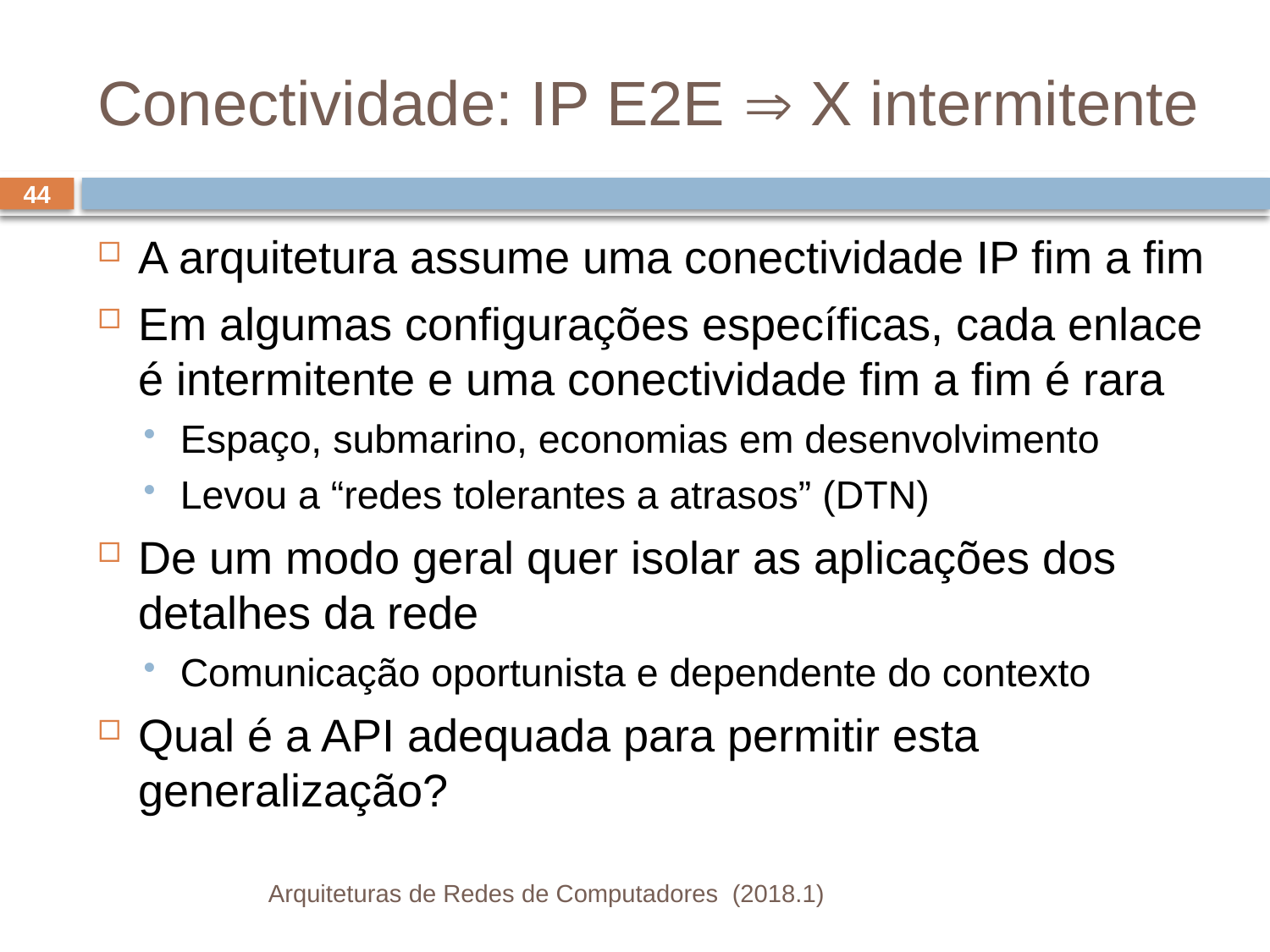

# Conectividade: IP E2E ⇒ X intermitente
44
A arquitetura assume uma conectividade IP fim a fim
Em algumas configurações específicas, cada enlace é intermitente e uma conectividade fim a fim é rara
Espaço, submarino, economias em desenvolvimento
Levou a “redes tolerantes a atrasos” (DTN)
De um modo geral quer isolar as aplicações dos detalhes da rede
Comunicação oportunista e dependente do contexto
Qual é a API adequada para permitir esta generalização?
Arquiteturas de Redes de Computadores  (2018.1)